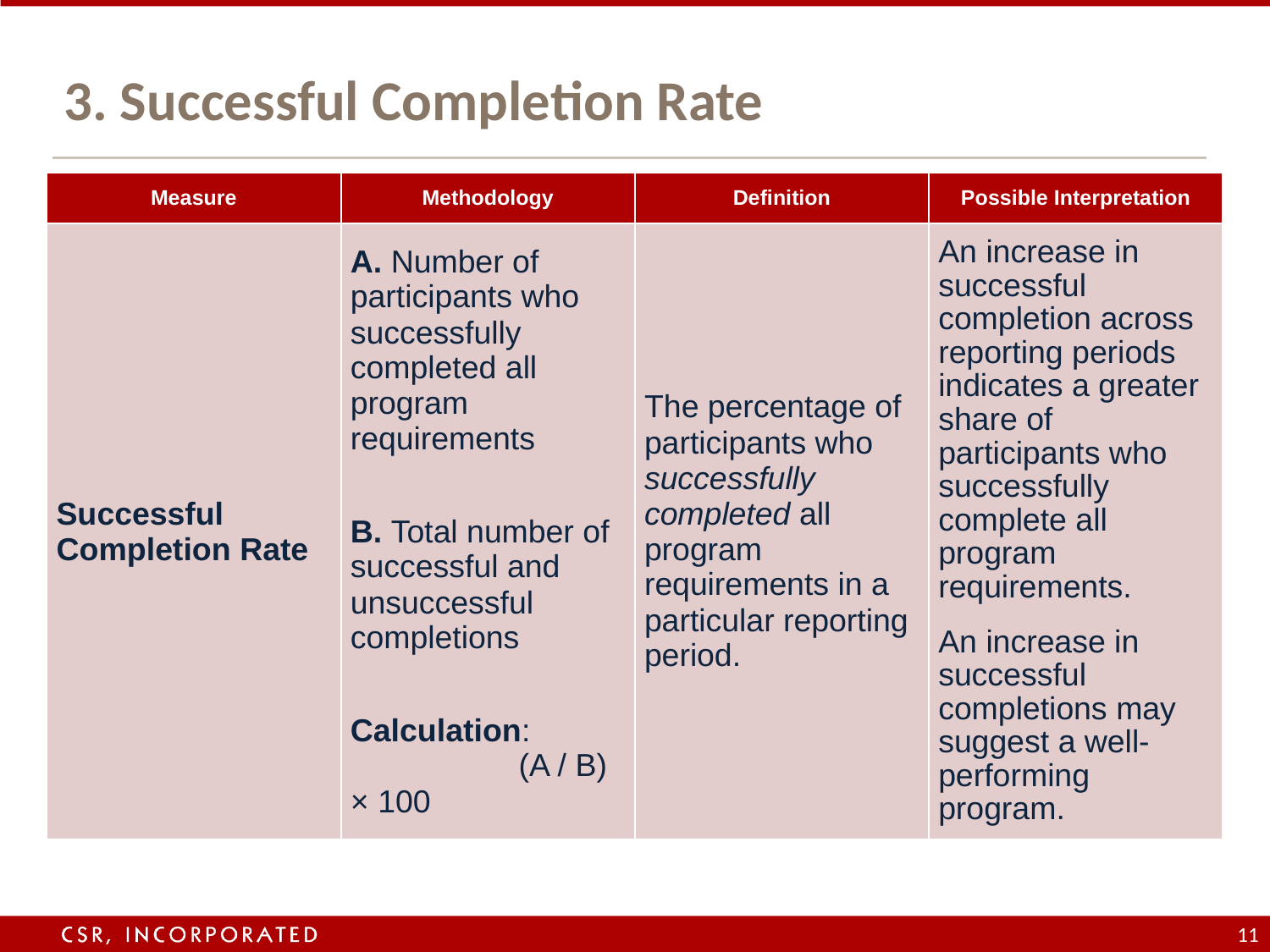

# 3. Successful Completion Rate
| Measure | Methodology | Definition | Possible Interpretation |
| --- | --- | --- | --- |
| Successful Completion Rate | A. Number of participants who successfully completed all program requirements B. Total number of successful and unsuccessful completions Calculation: (A / B) × 100 | The percentage of participants who successfully completed all program requirements in a particular reporting period. | An increase in successful completion across reporting periods indicates a greater share of participants who successfully complete all program requirements. An increase in successful completions may suggest a well-performing program. |
11